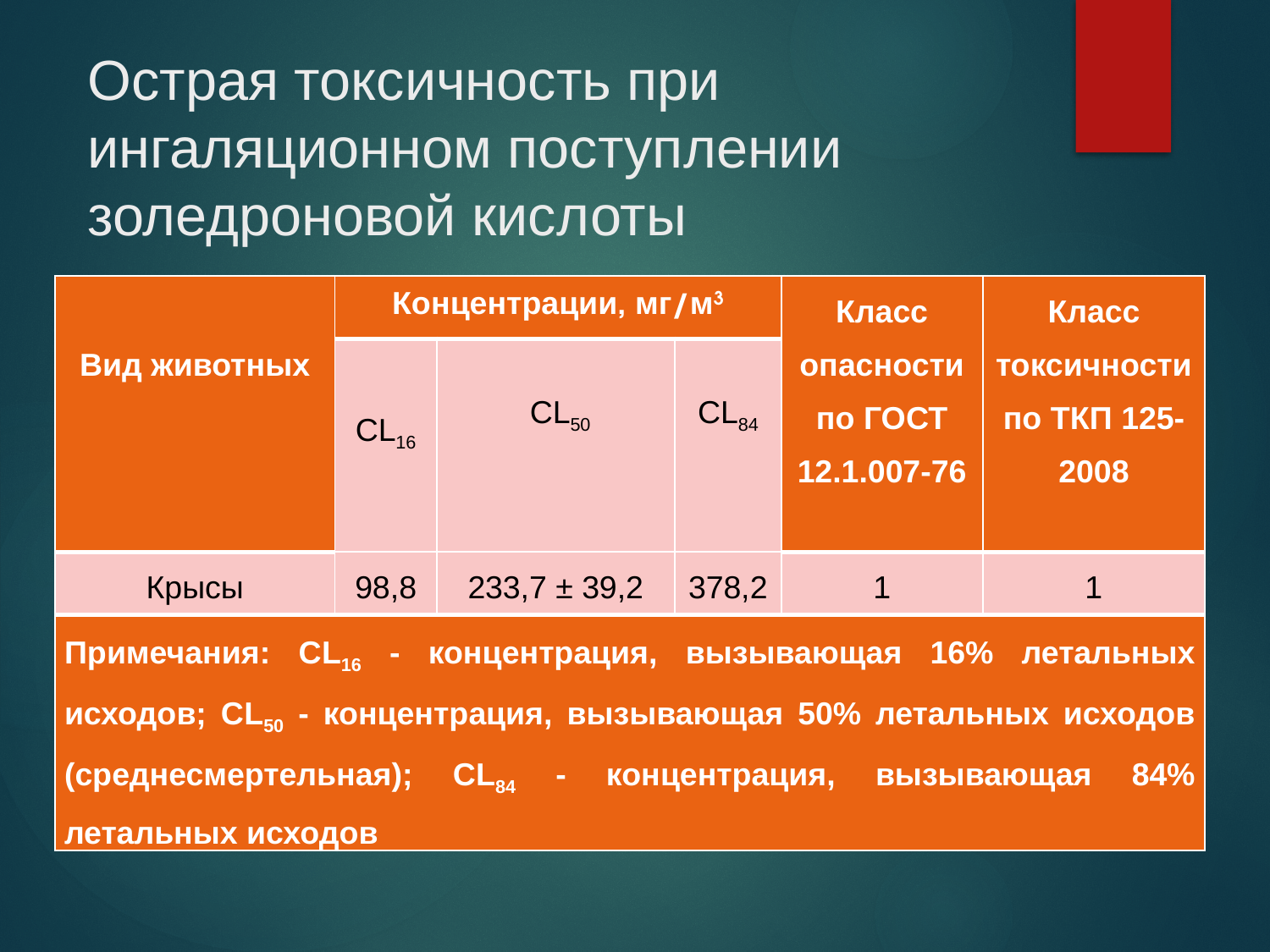

Острая токсичность при ингаляционном поступлении золедроновой кислоты

| Вид животных | Концентрации, мг/м3 |  |  | Класс опасности по ГОСТ 12.1.007-76 | Класс токсичности по ТКП 125-2008 |
| --- | --- | --- | --- | --- | --- |
|  | СL16 | СL50 | СL84 |  |  |
| Крысы | 98,8 | 233,7 ± 39,2 | 378,2 | 1 | 1 |
| Примечания: СL16 - концентрация, вызывающая 16% летальных исходов; СL50 - концентрация, вызывающая 50% летальных исходов (среднесмертельная); СL84 - концентрация, вызывающая 84% летальных исходов |  |  |  |  |  |